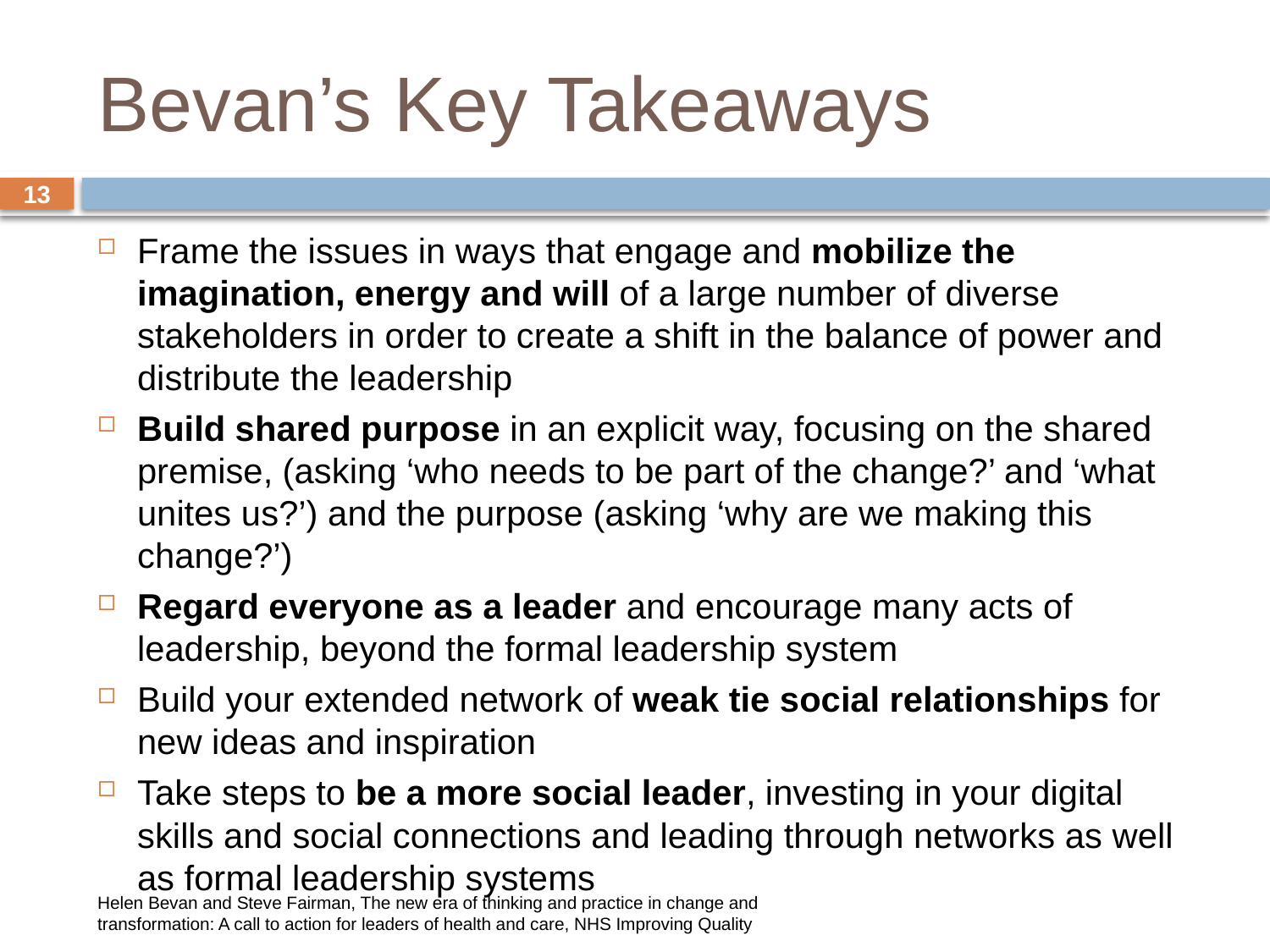

# Bevan’s Key Takeaways
13
Frame the issues in ways that engage and mobilize the imagination, energy and will of a large number of diverse stakeholders in order to create a shift in the balance of power and distribute the leadership
Build shared purpose in an explicit way, focusing on the shared premise, (asking ‘who needs to be part of the change?’ and ‘what unites us?’) and the purpose (asking ‘why are we making this change?’)
Regard everyone as a leader and encourage many acts of leadership, beyond the formal leadership system
Build your extended network of weak tie social relationships for new ideas and inspiration
Take steps to be a more social leader, investing in your digital skills and social connections and leading through networks as well as formal leadership systems
Helen Bevan and Steve Fairman, The new era of thinking and practice in change and transformation: A call to action for leaders of health and care, NHS Improving Quality